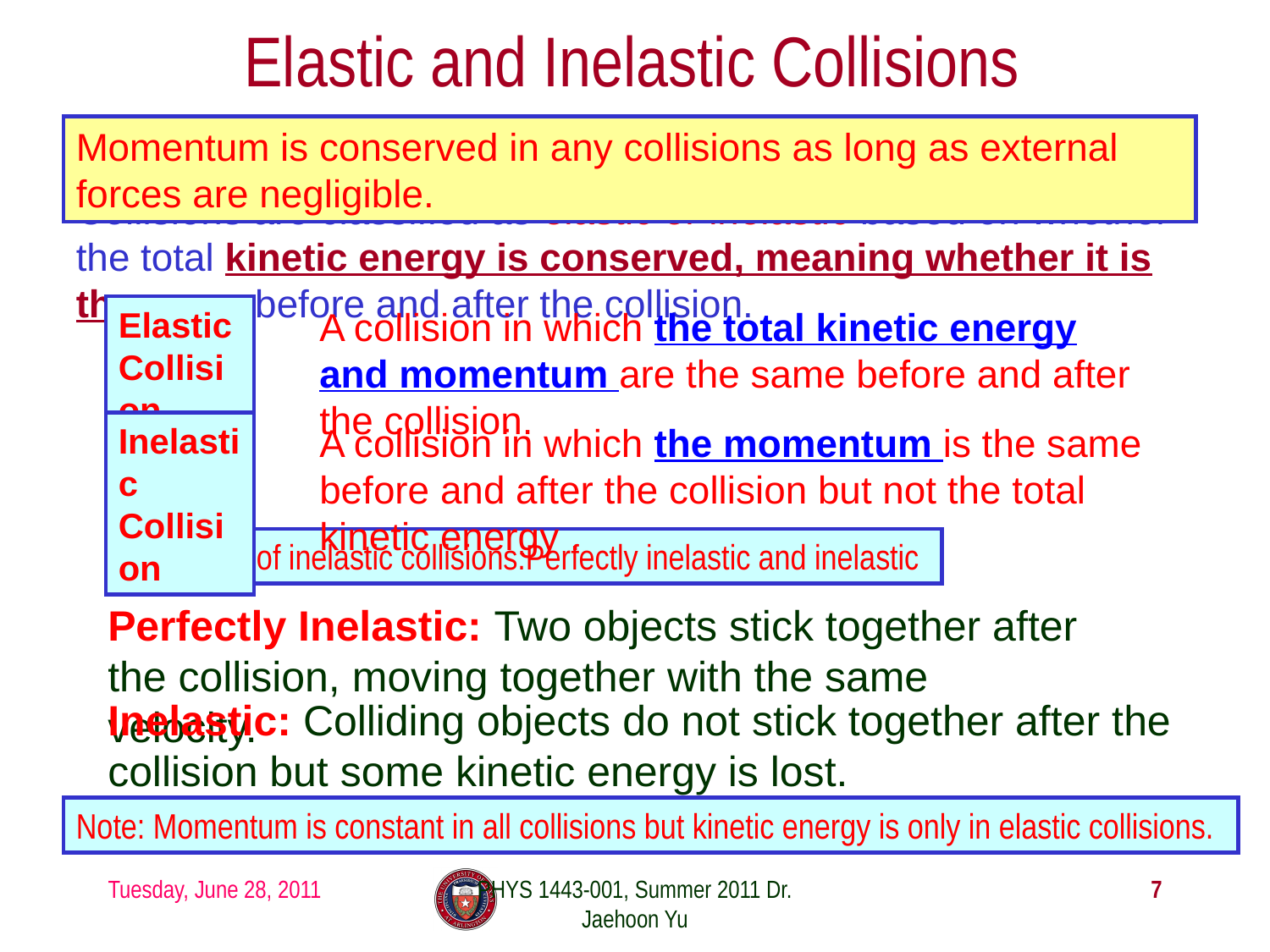

# Elastic and Inelastic Collisions
Momentum is conserved in any collisions as long as external forces are negligible.
Collisions are classified as elastic or inelastic based on whether the total kinetic energy is conserved, meaning whether it is the same before and after the collision.
Elastic Collision
A collision in which the total kinetic energy and momentum are the same before and after the collision.
Inelastic Collision
A collision in which the momentum is the same before and after the collision but not the total kinetic energy .
Two types of inelastic collisions:Perfectly inelastic and inelastic
Perfectly Inelastic: Two objects stick together after the collision, moving together with the same velocity.
Inelastic: Colliding objects do not stick together after the collision but some kinetic energy is lost.
Note: Momentum is constant in all collisions but kinetic energy is only in elastic collisions.
Tuesday, June 28, 2011
PHYS 1443-001, Summer 2011 Dr. Jaehoon Yu
7